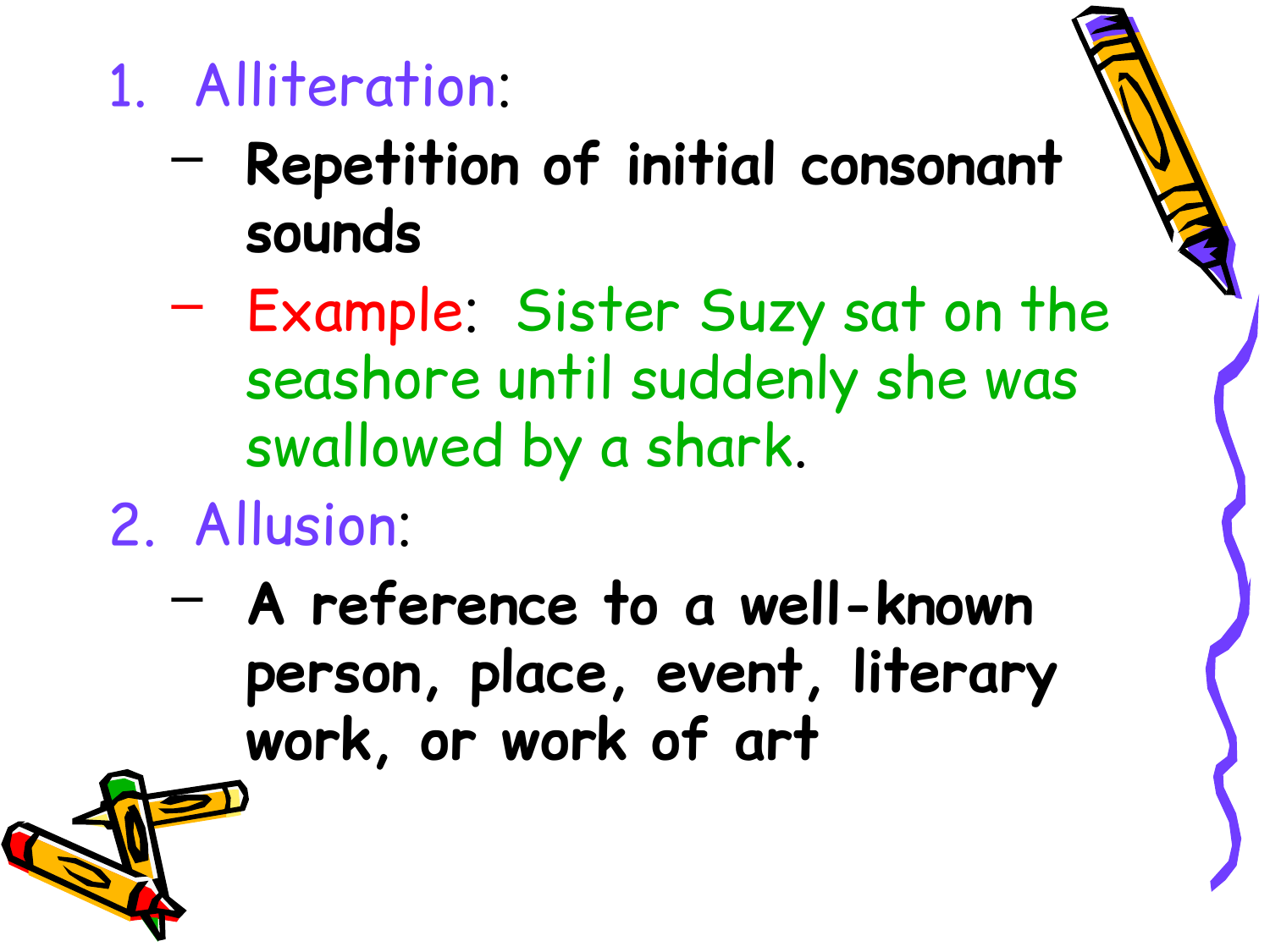

Alliteration:
Repetition of initial consonant sounds
Example:  Sister Suzy sat on the seashore until suddenly she was swallowed by a shark.
Allusion:
A reference to a well-known person, place, event, literary work, or work of art